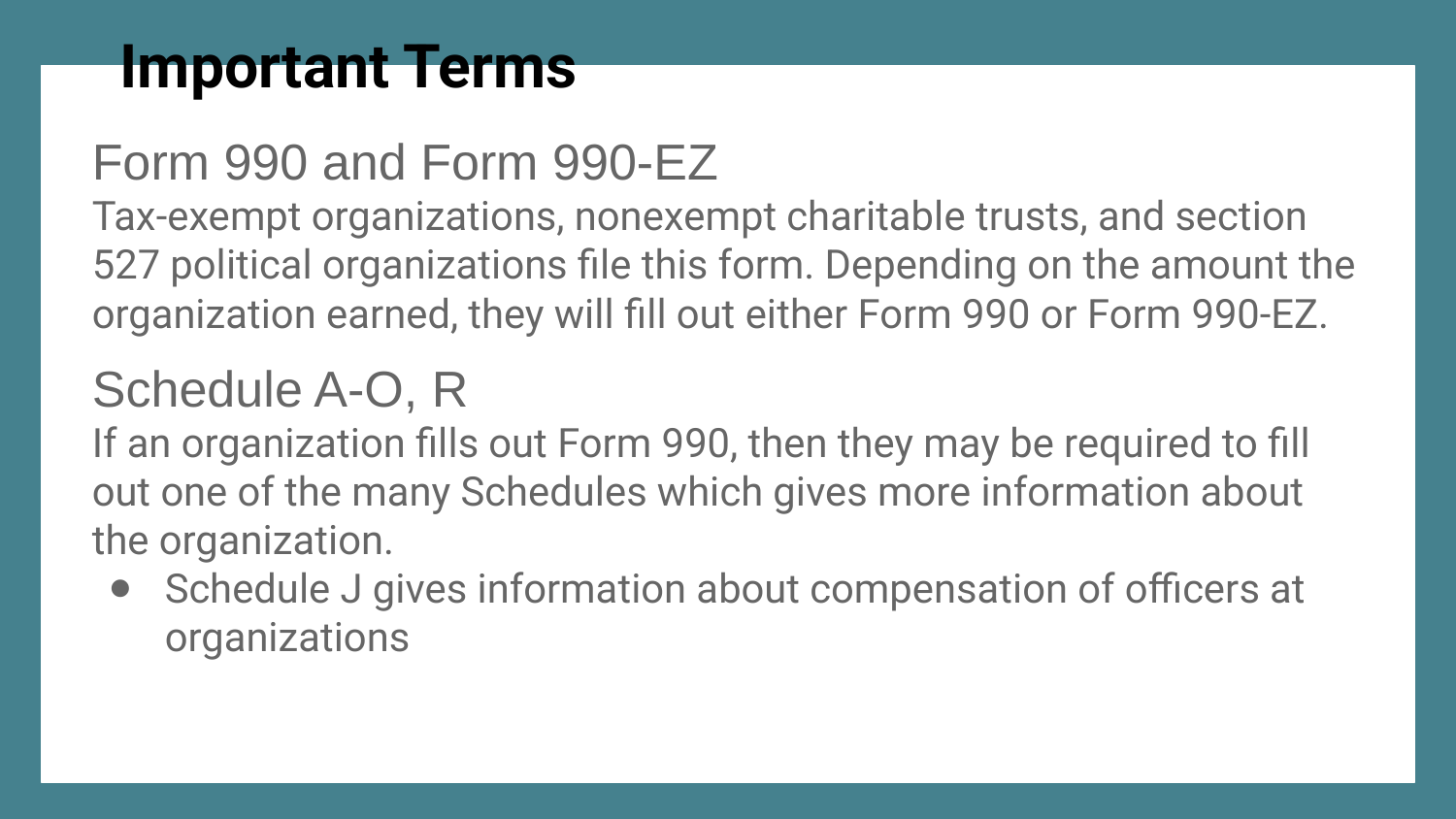

Important Terms

Form 990 and Form 990-EZ
Tax-exempt organizations, nonexempt charitable trusts, and section 527 political organizations file this form. Depending on the amount the organization earned, they will fill out either Form 990 or Form 990-EZ.
Schedule A-O, R
If an organization fills out Form 990, then they may be required to fill out one of the many Schedules which gives more information about the organization.
Schedule J gives information about compensation of officers at organizations